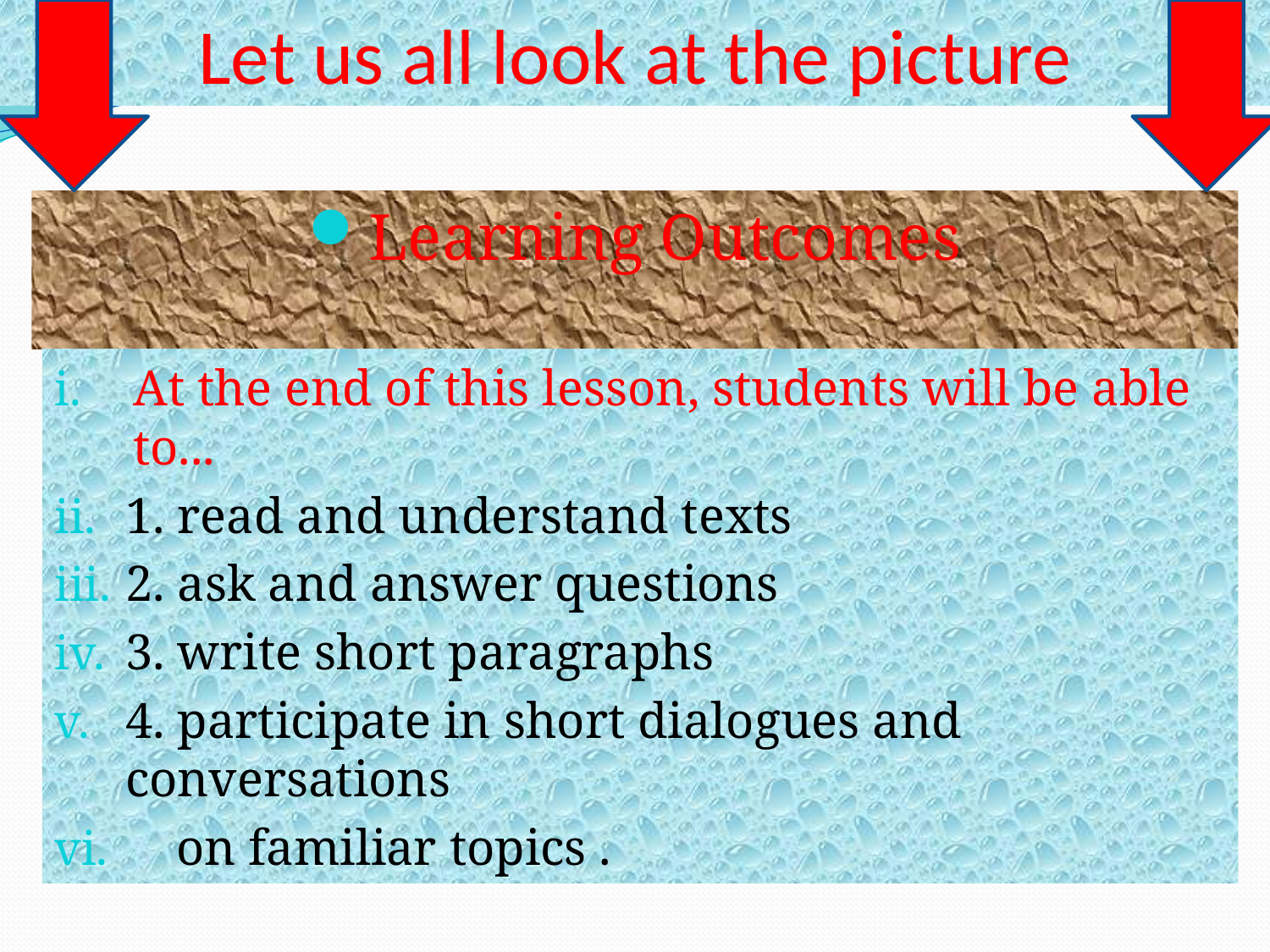

Let us all look at the picture

Learning Outcomes
At the end of this lesson, students will be able to...
1. read and understand texts
2. ask and answer questions
3. write short paragraphs
4. participate in short dialogues and conversations
    on familiar topics .